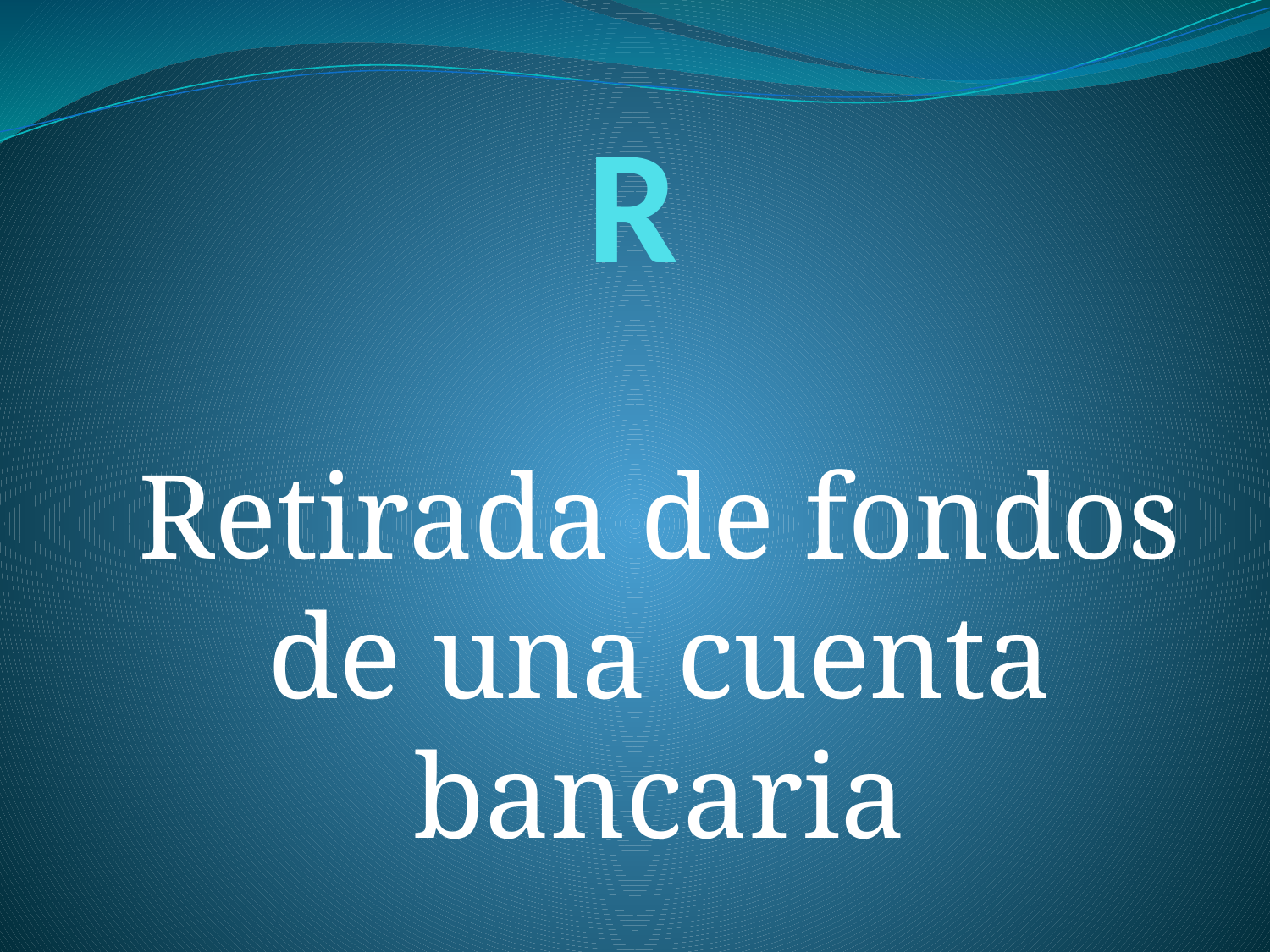

# R
Retirada de fondos de una cuenta bancaria